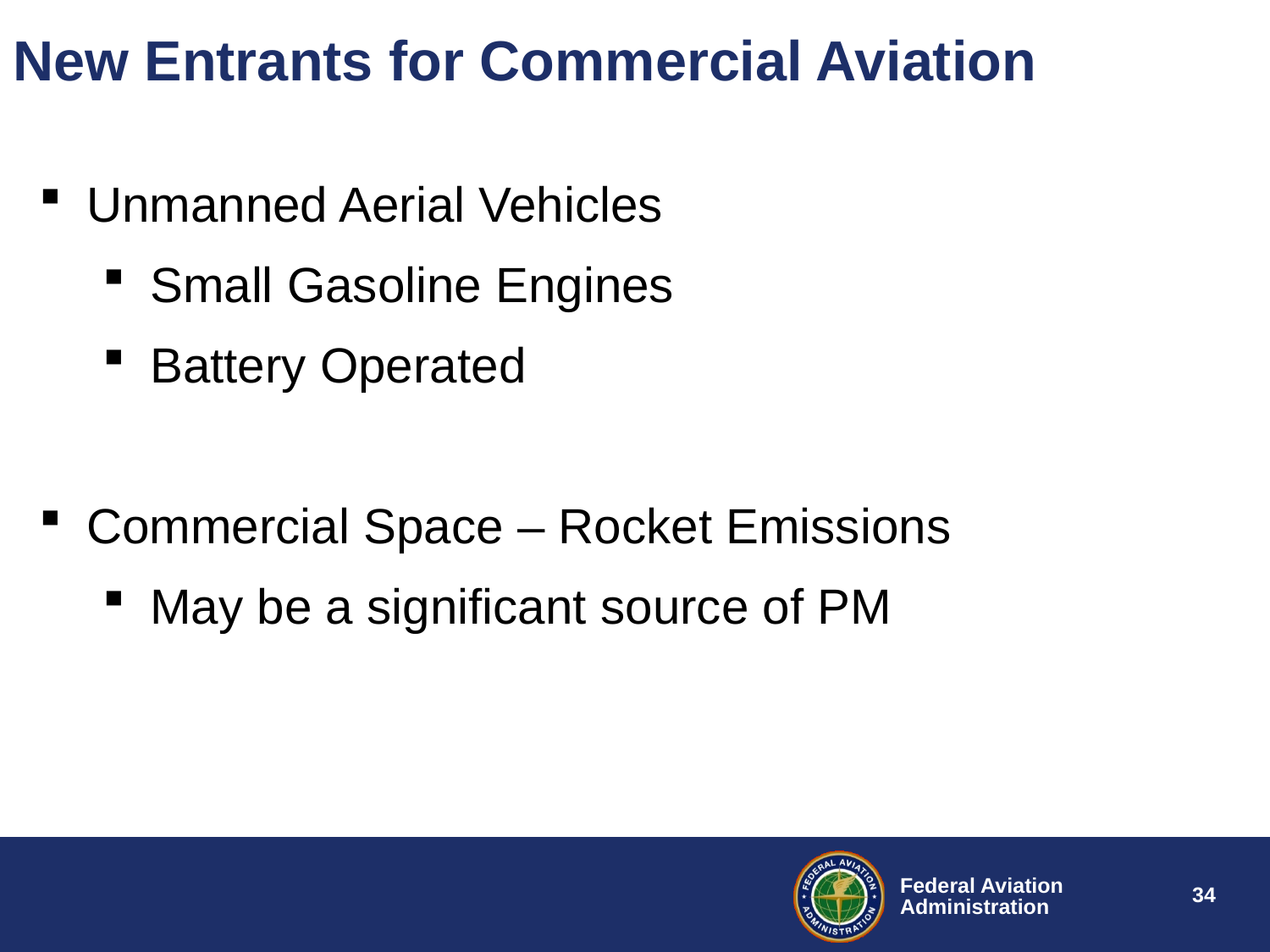

# New Entrants for Commercial Aviation
Unmanned Aerial Vehicles
Small Gasoline Engines
Battery Operated

Commercial Space – Rocket Emissions
May be a significant source of PM